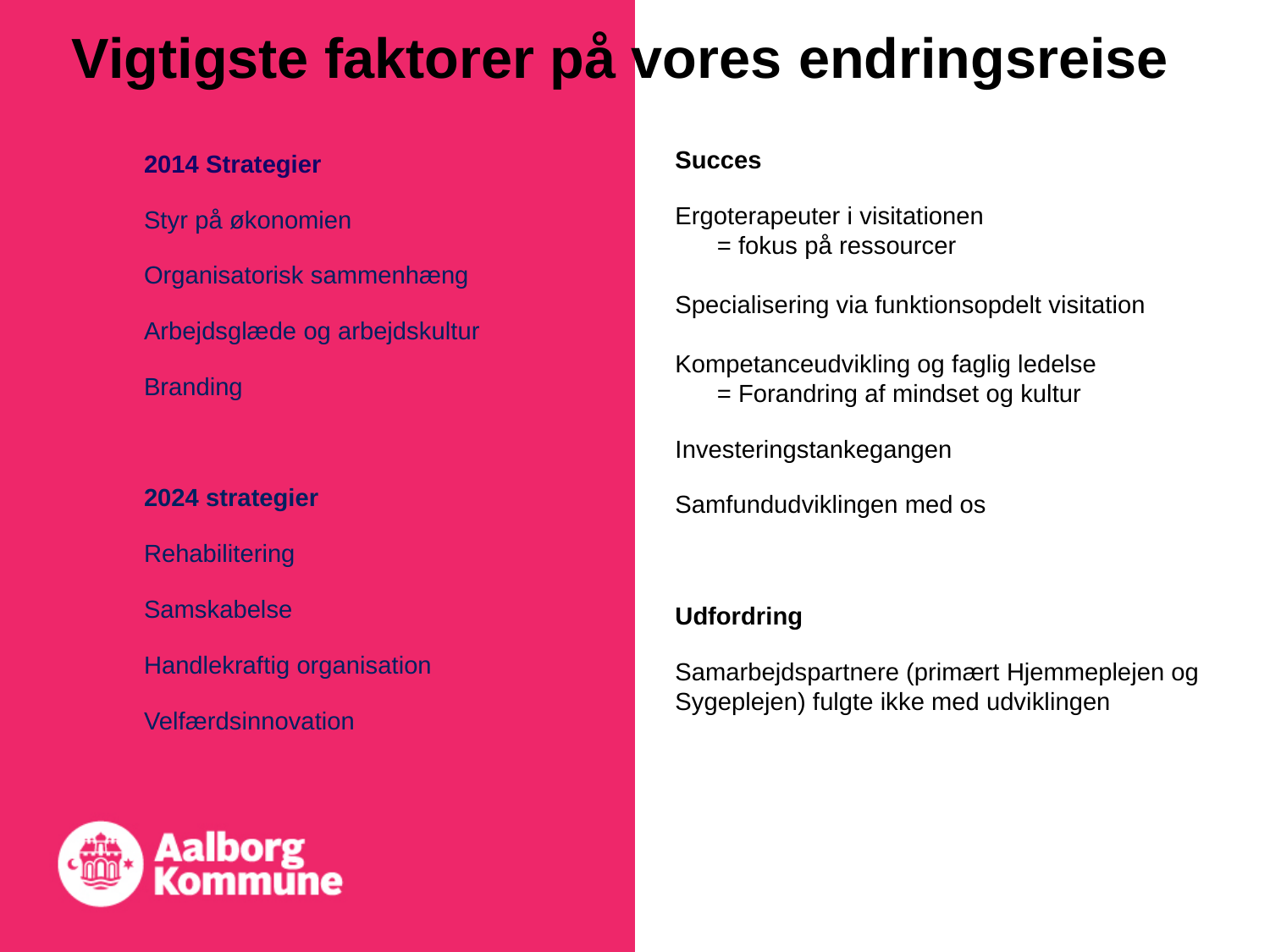

# Vigtigste faktorer på vores endringsreise
Succes
Ergoterapeuter i visitationen
      = fokus på ressourcer
Specialisering via funktionsopdelt visitation
Kompetanceudvikling og faglig ledelse
      = Forandring af mindset og kultur
Investeringstankegangen
Samfundudviklingen med os

Udfordring
Samarbejdspartnere (primært Hjemmeplejen og Sygeplejen) fulgte ikke med udviklingen
2014 Strategier
Styr på økonomien
Organisatorisk sammenhæng
Arbejdsglæde og arbejdskultur
Branding

2024 strategier
Rehabilitering
Samskabelse
Handlekraftig organisation
Velfærdsinnovation